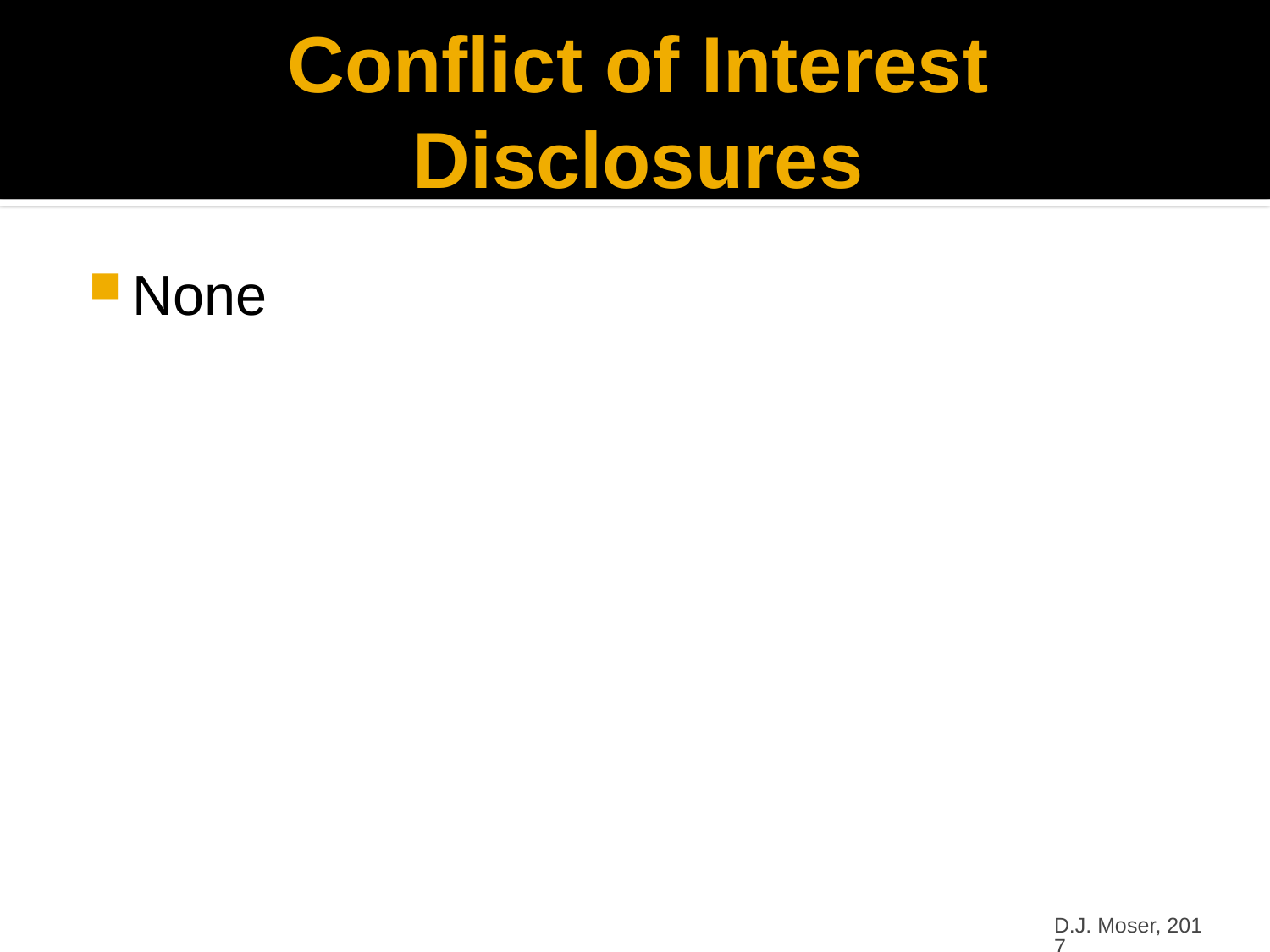

# Conflict of Interest Disclosures
None
D.J. Moser, 2017